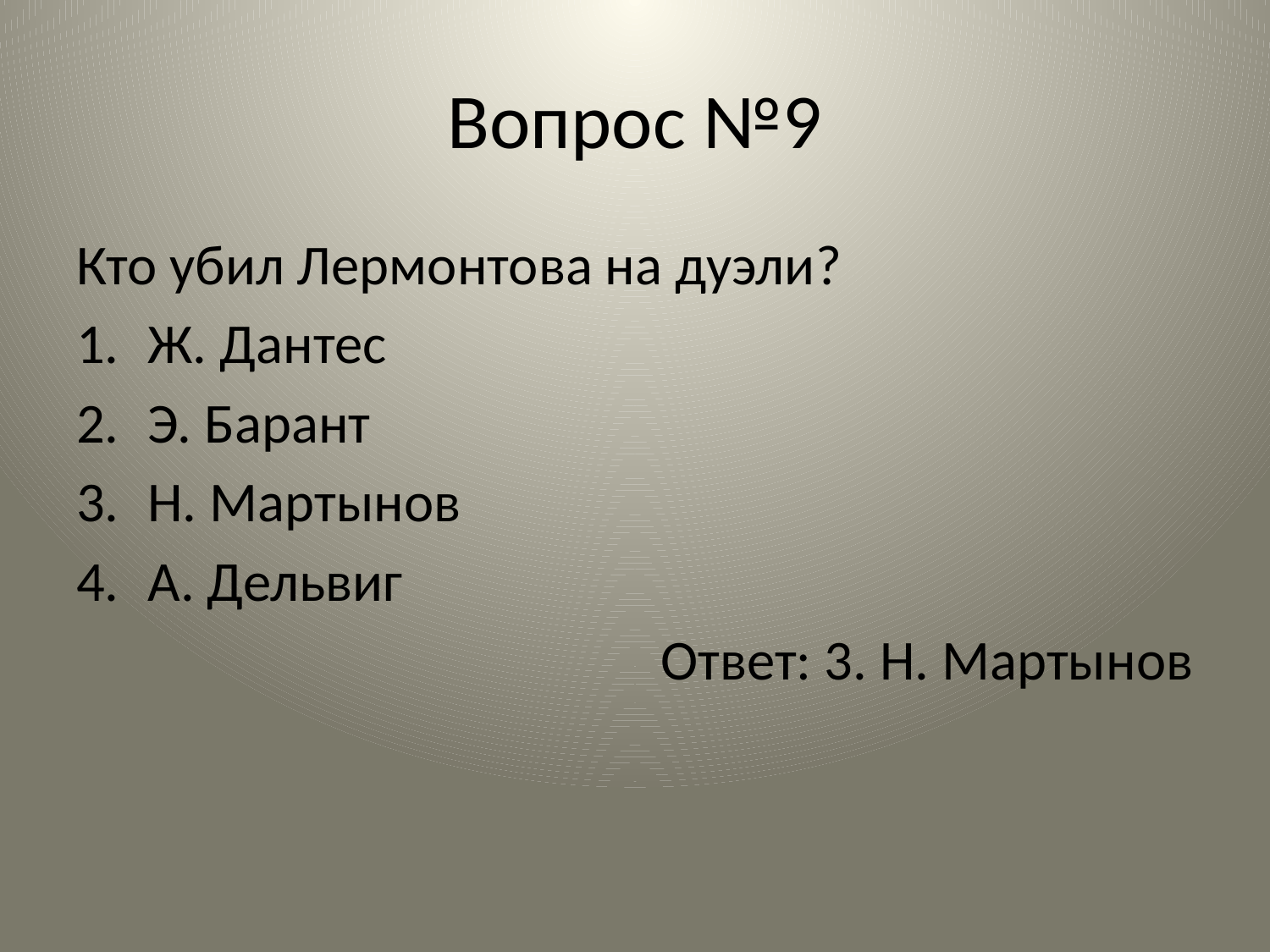

# Вопрос №9
Кто убил Лермонтова на дуэли?
Ж. Дантес
Э. Барант
Н. Мартынов
А. Дельвиг
Ответ: 3. Н. Мартынов